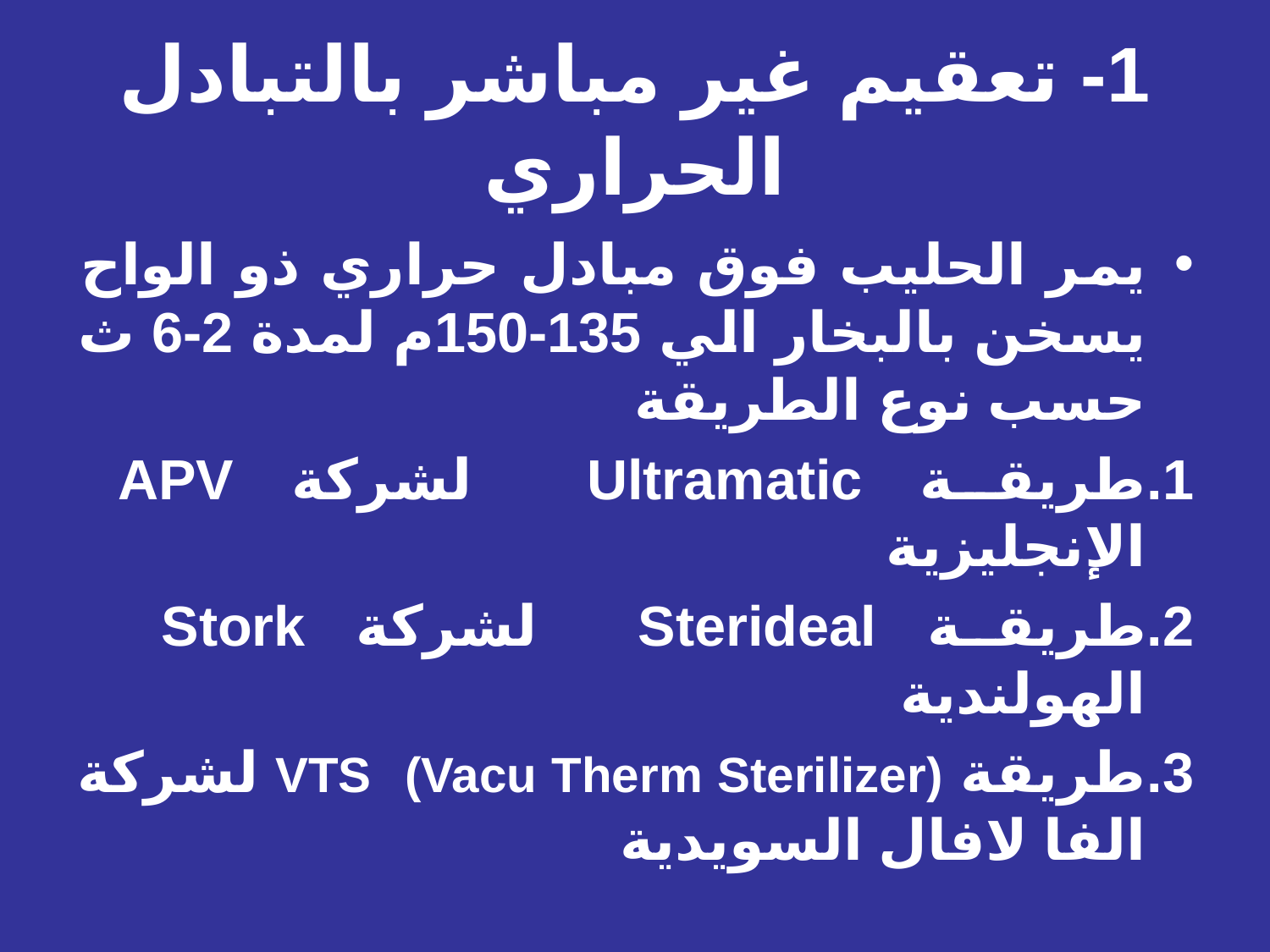

# 1- تعقيم غير مباشر بالتبادل الحراري
يمر الحليب فوق مبادل حراري ذو الواح يسخن بالبخار الي 135-150م لمدة 2-6 ث حسب نوع الطريقة
طريقة Ultramatic  لشركة APV الإنجليزية
طريقة Sterideal  لشركة Stork  الهولندية
طريقة VTS  (Vacu Therm Sterilizer) لشركة الفا لافال السويدية